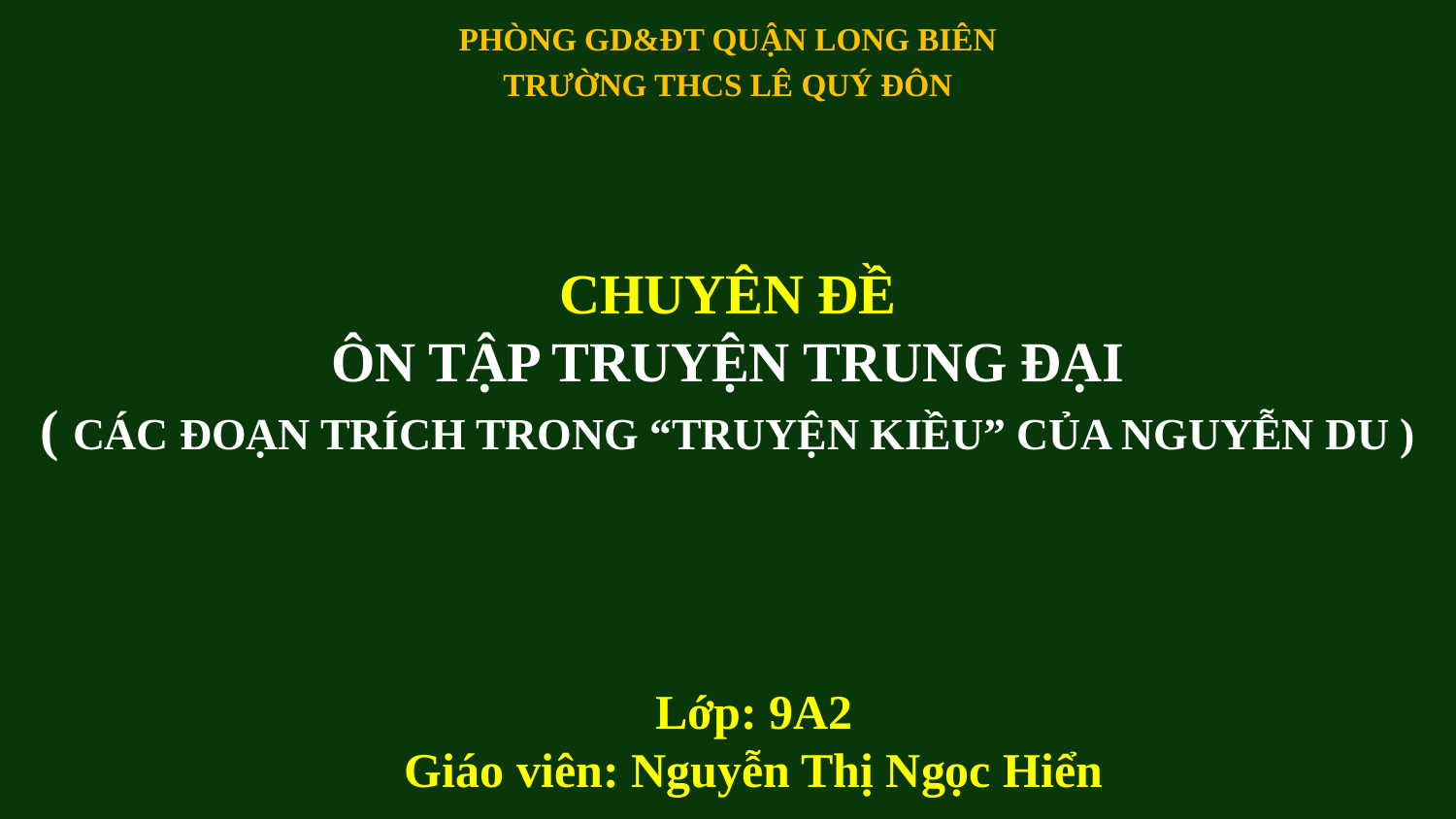

PHÒNG GD&ĐT QUẬN LONG BIÊN

TRƯỜNG THCS LÊ QUÝ ĐÔN

CHUYÊN ĐỀ
ÔN TẬP TRUYỆN TRUNG ĐẠI
( CÁC ĐOẠN TRÍCH TRONG “TRUYỆN KIỀU” CỦA NGUYỄN DU )
Lớp: 9A2
Giáo viên: Nguyễn Thị Ngọc Hiển